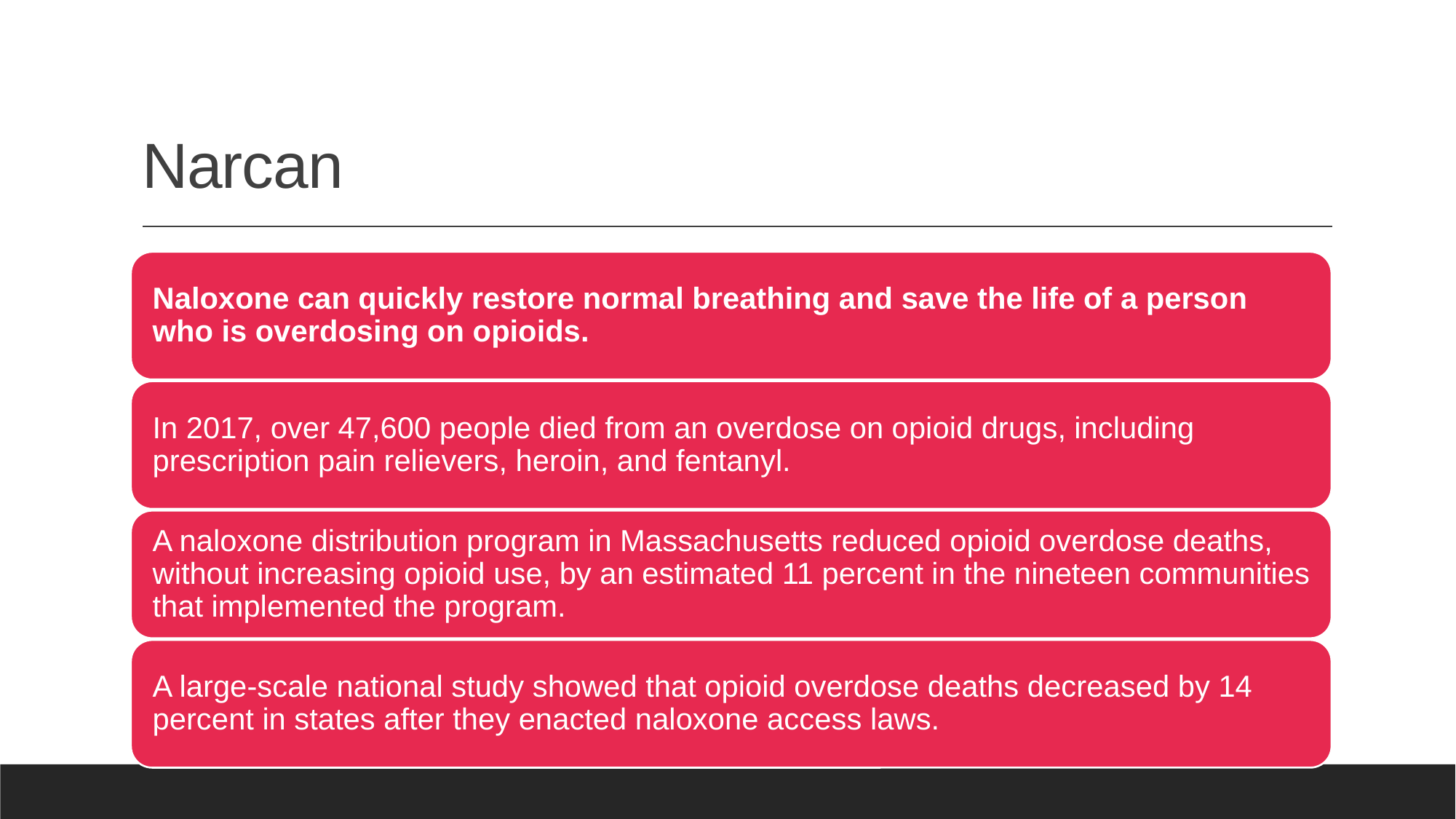

# Narcan
Naloxone can quickly restore normal breathing and save the life of a person who is overdosing on opioids.
In 2017, over 47,600 people died from an overdose on opioid drugs, including prescription pain relievers, heroin, and fentanyl.
A naloxone distribution program in Massachusetts reduced opioid overdose deaths, without increasing opioid use, by an estimated 11 percent in the nineteen communities that implemented the program.
A large-scale national study showed that opioid overdose deaths decreased by 14 percent in states after they enacted naloxone access laws.